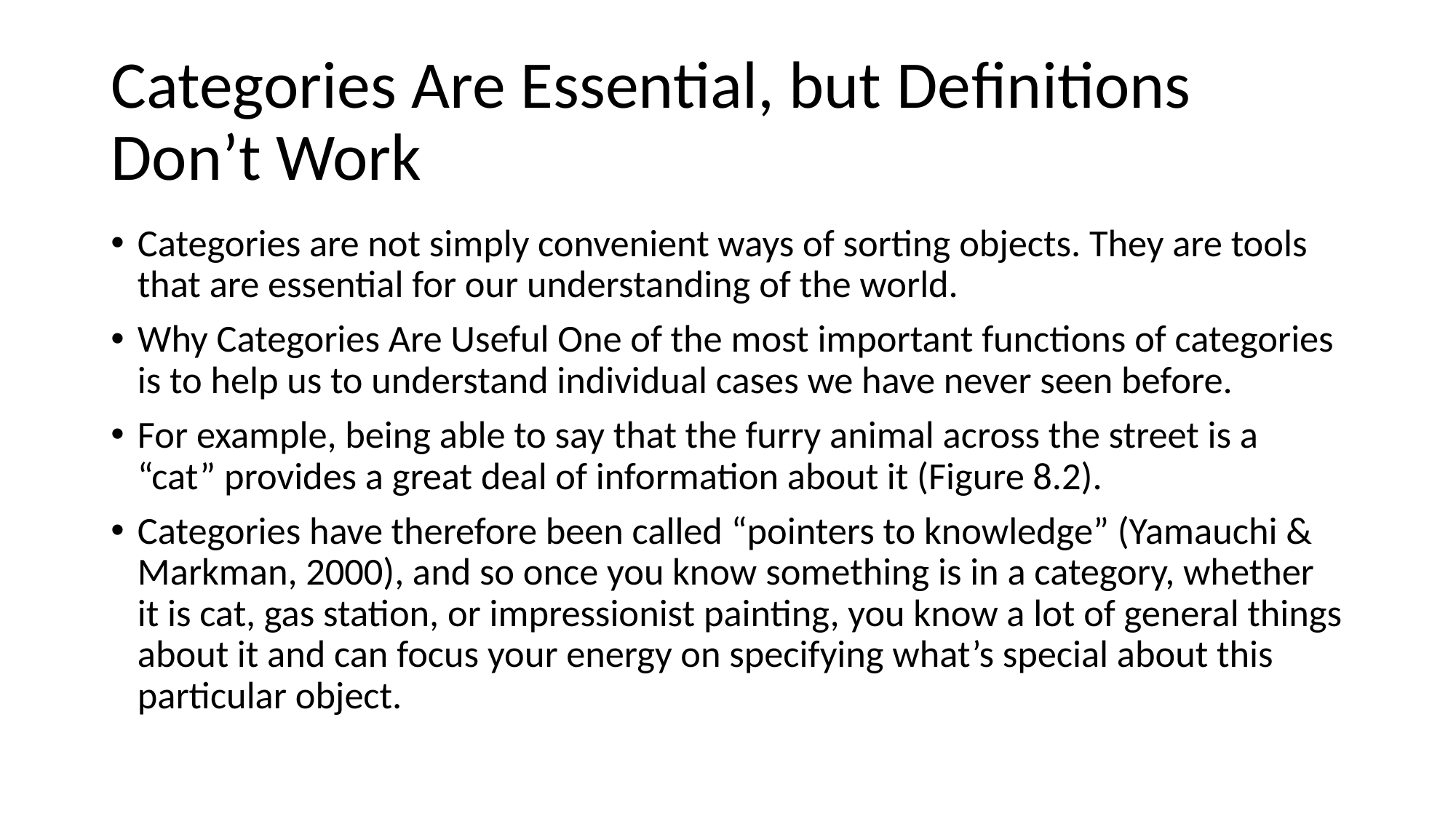

# Categories Are Essential, but Deﬁnitions Don’t Work
Categories are not simply convenient ways of sorting objects. They are tools that are essential for our understanding of the world.
Why Categories Are Useful One of the most important functions of categories is to help us to understand individual cases we have never seen before.
For example, being able to say that the furry animal across the street is a “cat” provides a great deal of information about it (Figure 8.2).
Categories have therefore been called “pointers to knowledge” (Yamauchi & Markman, 2000), and so once you know something is in a category, whether it is cat, gas station, or impressionist painting, you know a lot of general things about it and can focus your energy on specifying what’s special about this particular object.